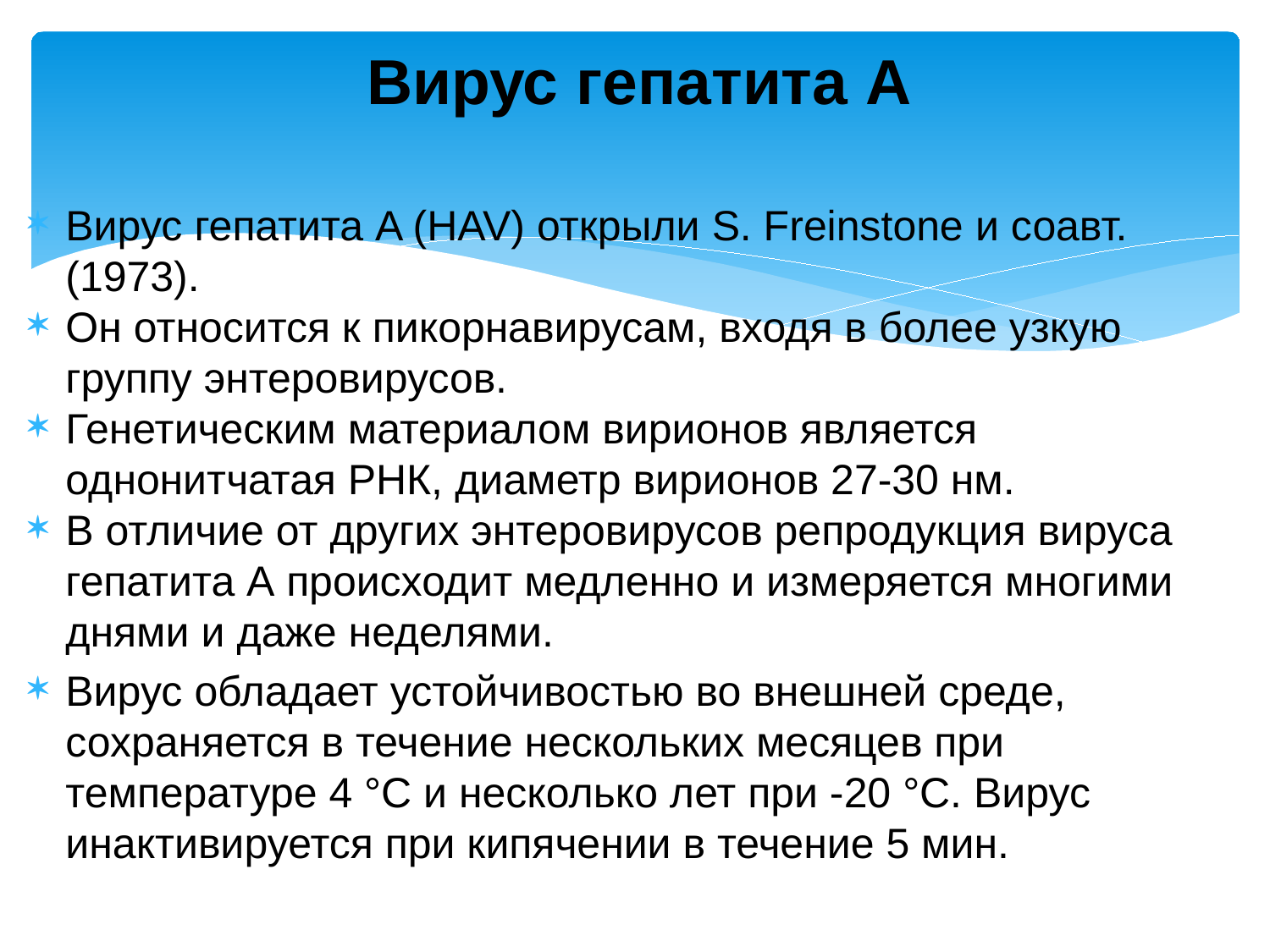

# Вирус гепатита А
Вирус гепатита A (HAV) открыли S. Freinstone и соавт. (1973).
Он относится к пикорнавирусам, входя в более узкую группу энтеровирусов.
Генетическим материалом вирионов является однонитчатая РНК, диаметр вирионов 27-30 нм.
В отличие от других энтеровирусов репродукция вируса гепатита А происходит медленно и измеряется многими днями и даже неделями.
Вирус обладает устойчивостью во внешней среде, сохраняется в течение нескольких месяцев при температуре 4 °С и несколько лет при -20 °С. Вирус инактивируется при кипячении в течение 5 мин.